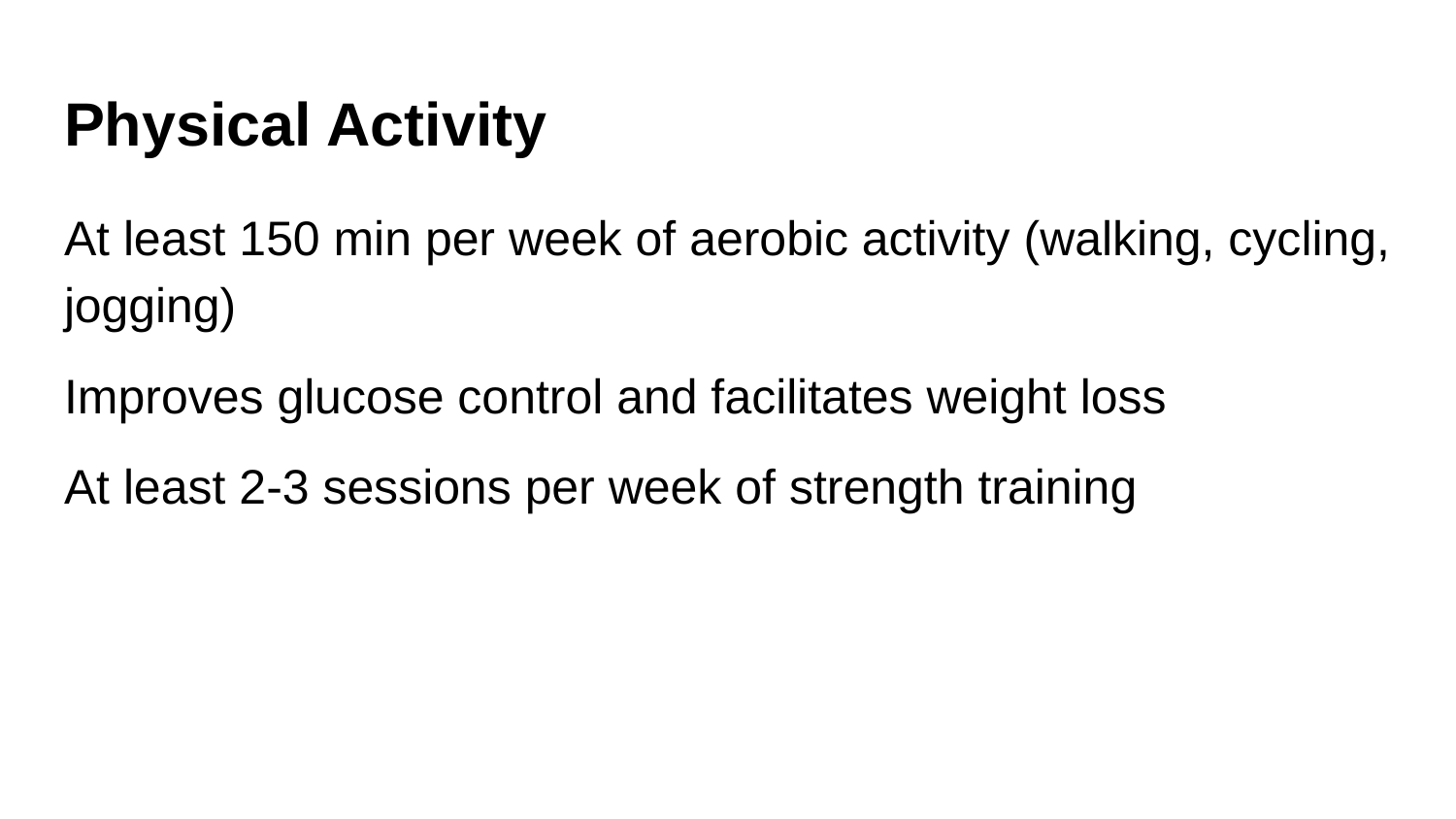

# Physical Activity
At least 150 min per week of aerobic activity (walking, cycling, jogging)
Improves glucose control and facilitates weight loss
At least 2-3 sessions per week of strength training